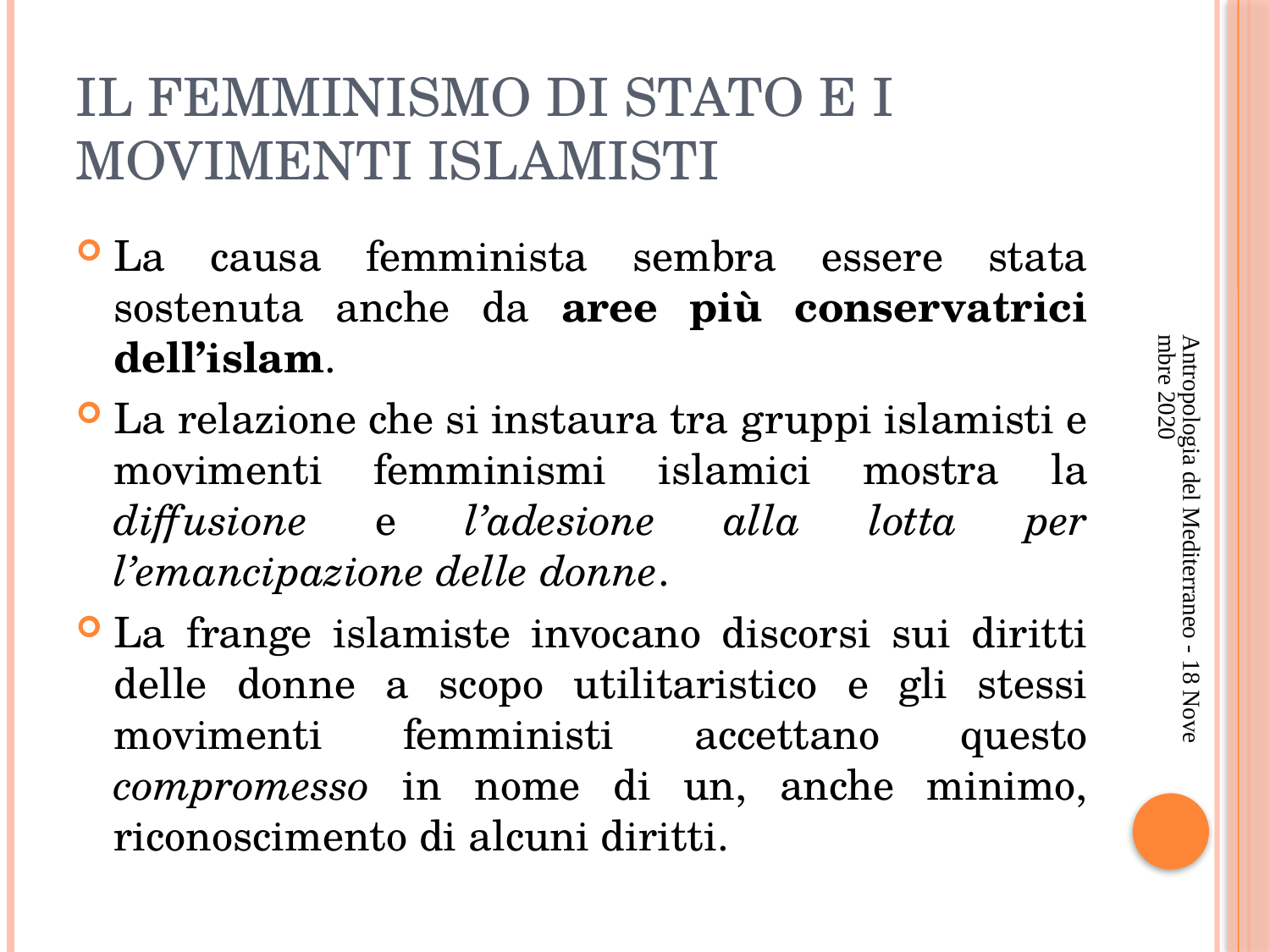

# Il femminismo di stato e i movimenti islamisti
La causa femminista sembra essere stata sostenuta anche da aree più conservatrici dell’islam.
La relazione che si instaura tra gruppi islamisti e movimenti femminismi islamici mostra la diffusione e l’adesione alla lotta per l’emancipazione delle donne.
La frange islamiste invocano discorsi sui diritti delle donne a scopo utilitaristico e gli stessi movimenti femministi accettano questo compromesso in nome di un, anche minimo, riconoscimento di alcuni diritti.
Antropologia del Mediterraneo - 18 Novembre 2020